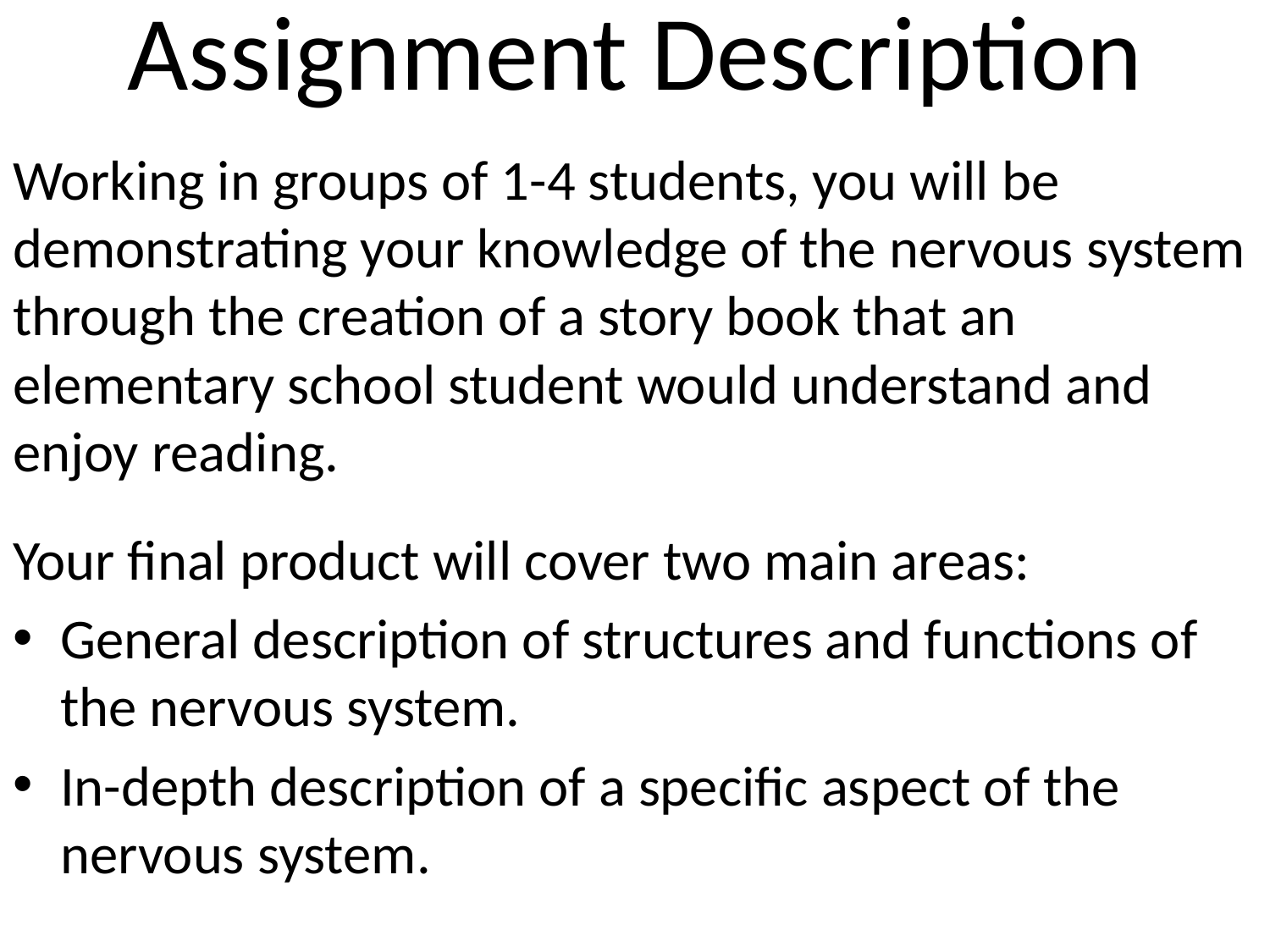

# Assignment Description
Working in groups of 1-4 students, you will be demonstrating your knowledge of the nervous system through the creation of a story book that an elementary school student would understand and enjoy reading.

Your final product will cover two main areas:
General description of structures and functions of the nervous system.
In-depth description of a specific aspect of the nervous system.